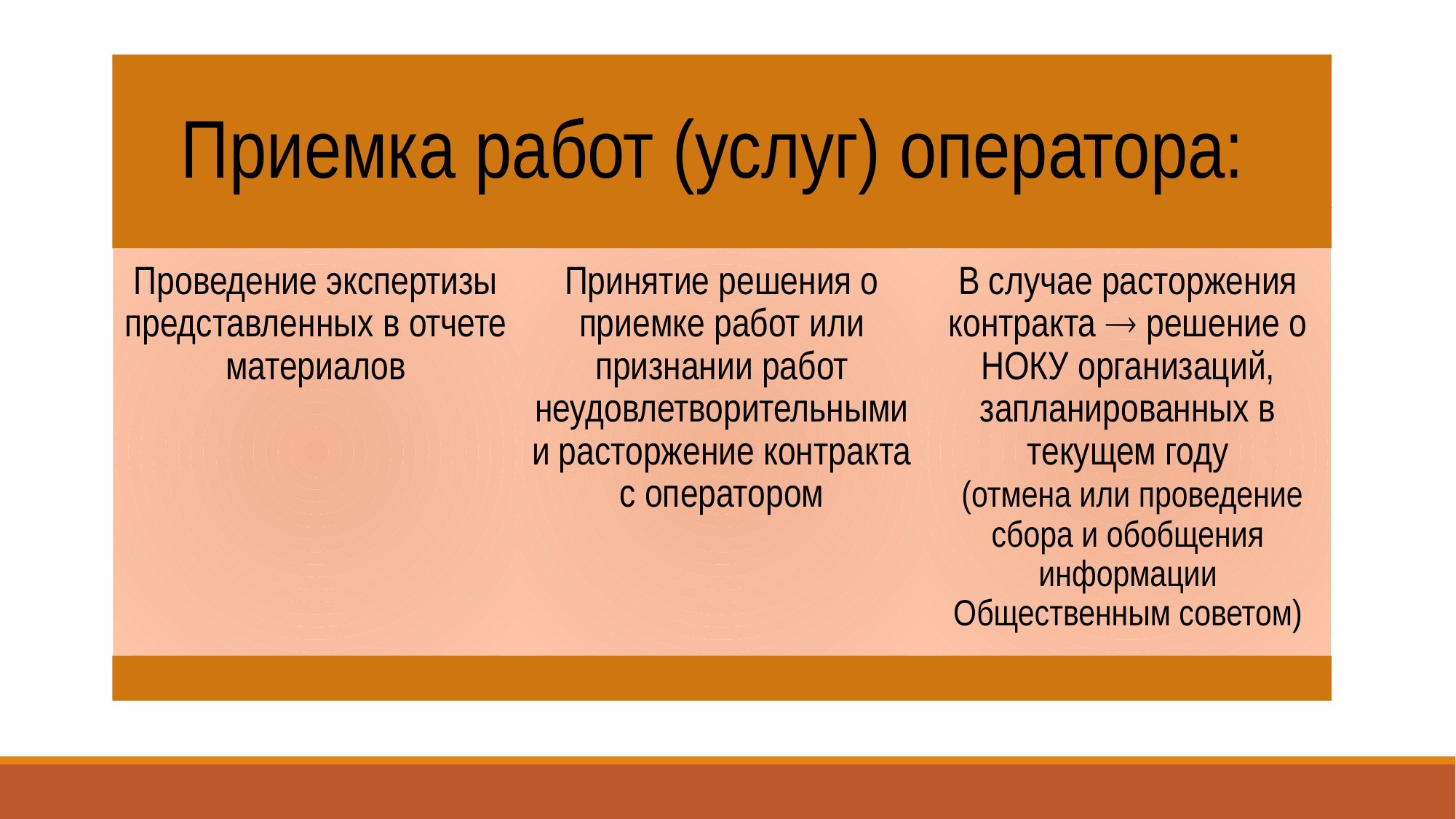

Приемка работ (услуг) оператора:
Проведение экспертизы представленных в отчете материалов
Принятие решения о приемке работ или признании работ неудовлетворительными и расторжение контракта с оператором
В случае расторжения контракта → решение о НОКУ организаций, запланированных в текущем году
 (отмена или проведение сбора и обобщения информации Общественным советом)